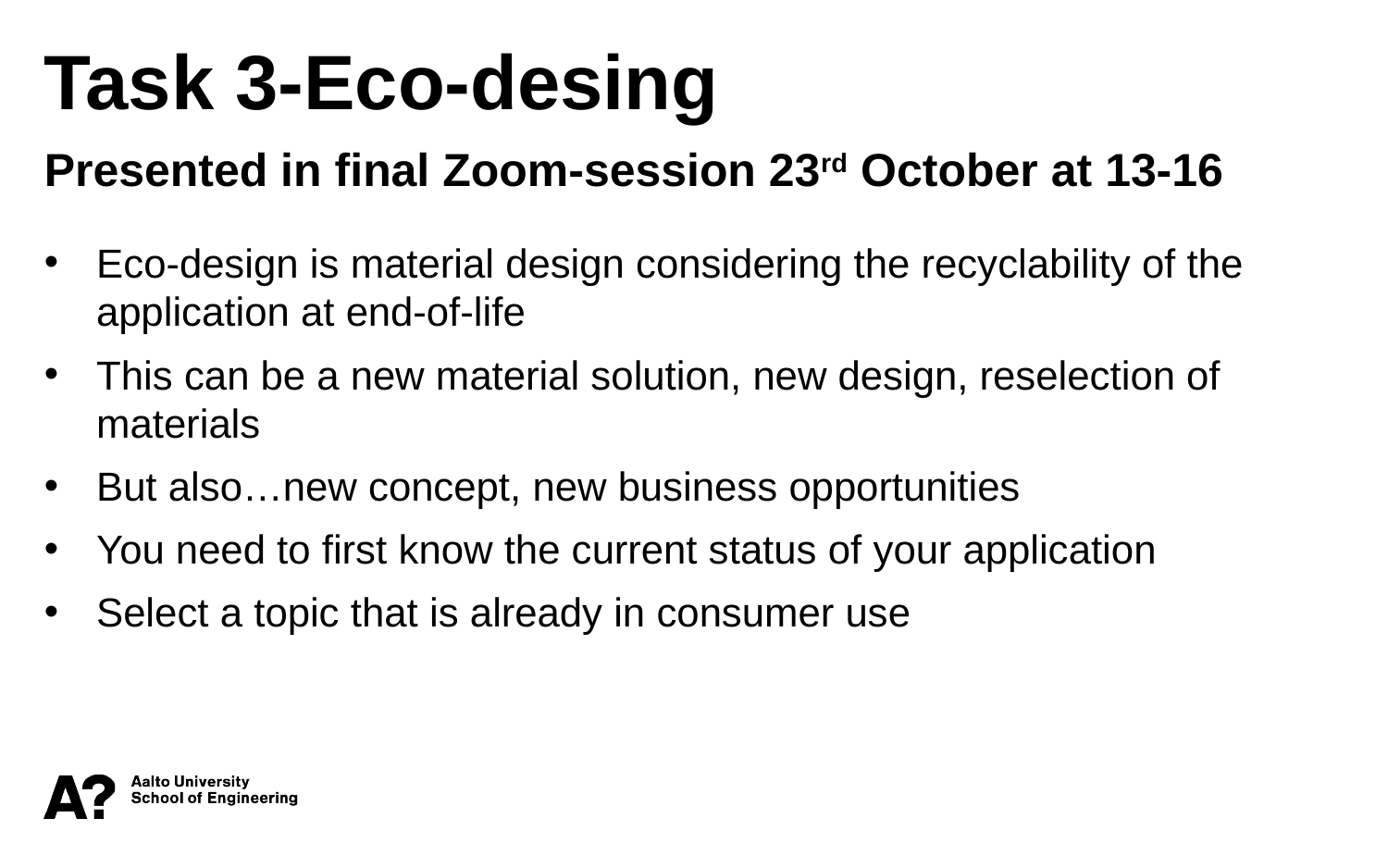

Task 3-Eco-desing
Presented in final Zoom-session 23rd October at 13-16
Eco-design is material design considering the recyclability of the application at end-of-life
This can be a new material solution, new design, reselection of materials
But also…new concept, new business opportunities
You need to first know the current status of your application
Select a topic that is already in consumer use